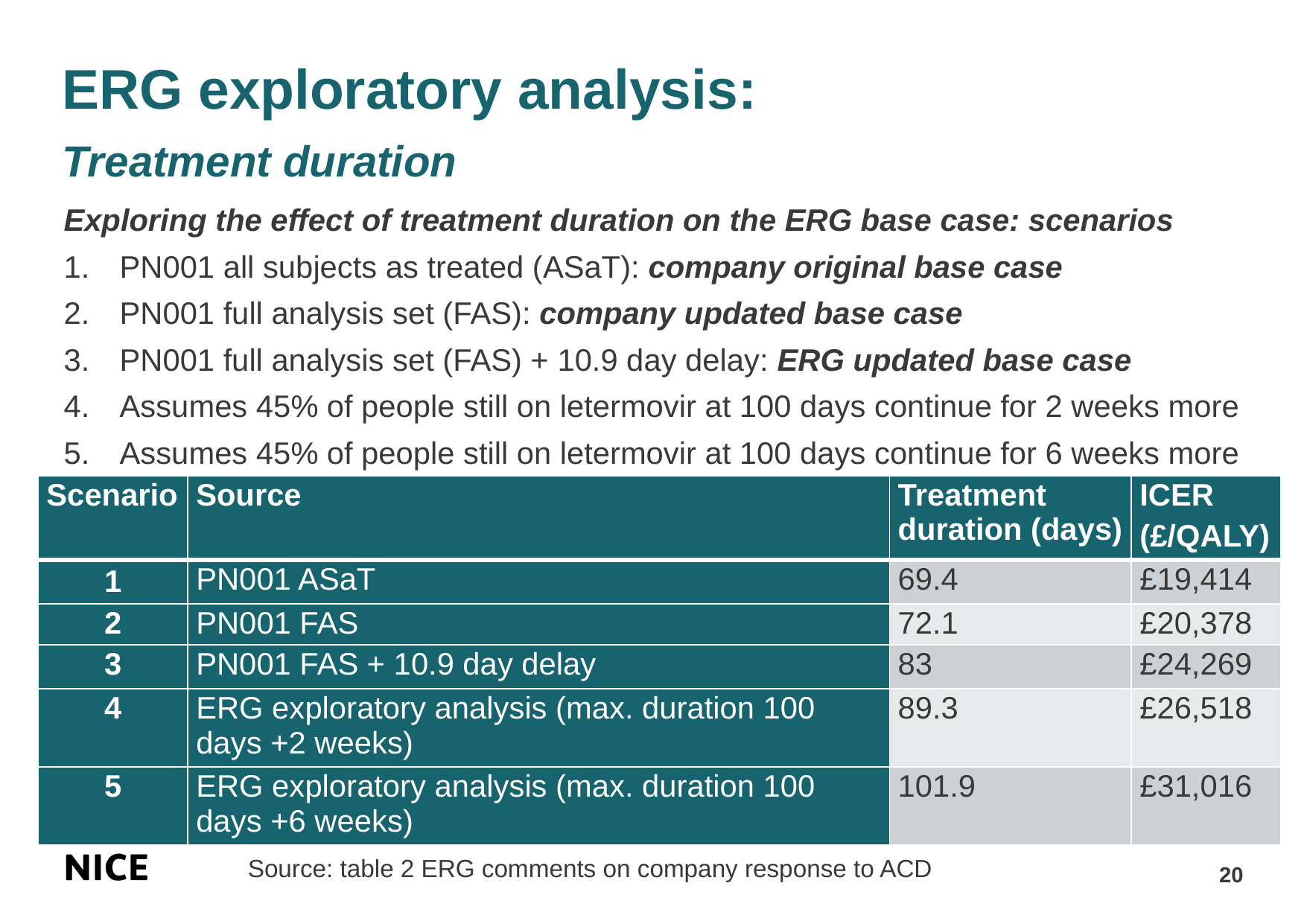

# ERG exploratory analysis: Treatment duration
Exploring the effect of treatment duration on the ERG base case: scenarios
PN001 all subjects as treated (ASaT): company original base case
PN001 full analysis set (FAS): company updated base case
PN001 full analysis set (FAS) + 10.9 day delay: ERG updated base case
Assumes 45% of people still on letermovir at 100 days continue for 2 weeks more
Assumes 45% of people still on letermovir at 100 days continue for 6 weeks more

| Scenario | Source | Treatment duration (days) | ICER (£/QALY) |
| --- | --- | --- | --- |
| 1 | PN001 ASaT | 69.4 | £19,414 |
| 2 | PN001 FAS | 72.1 | £20,378 |
| 3 | PN001 FAS + 10.9 day delay | 83 | £24,269 |
| 4 | ERG exploratory analysis (max. duration 100 days +2 weeks) | 89.3 | £26,518 |
| 5 | ERG exploratory analysis (max. duration 100 days +6 weeks) | 101.9 | £31,016 |
20
Source: table 2 ERG comments on company response to ACD